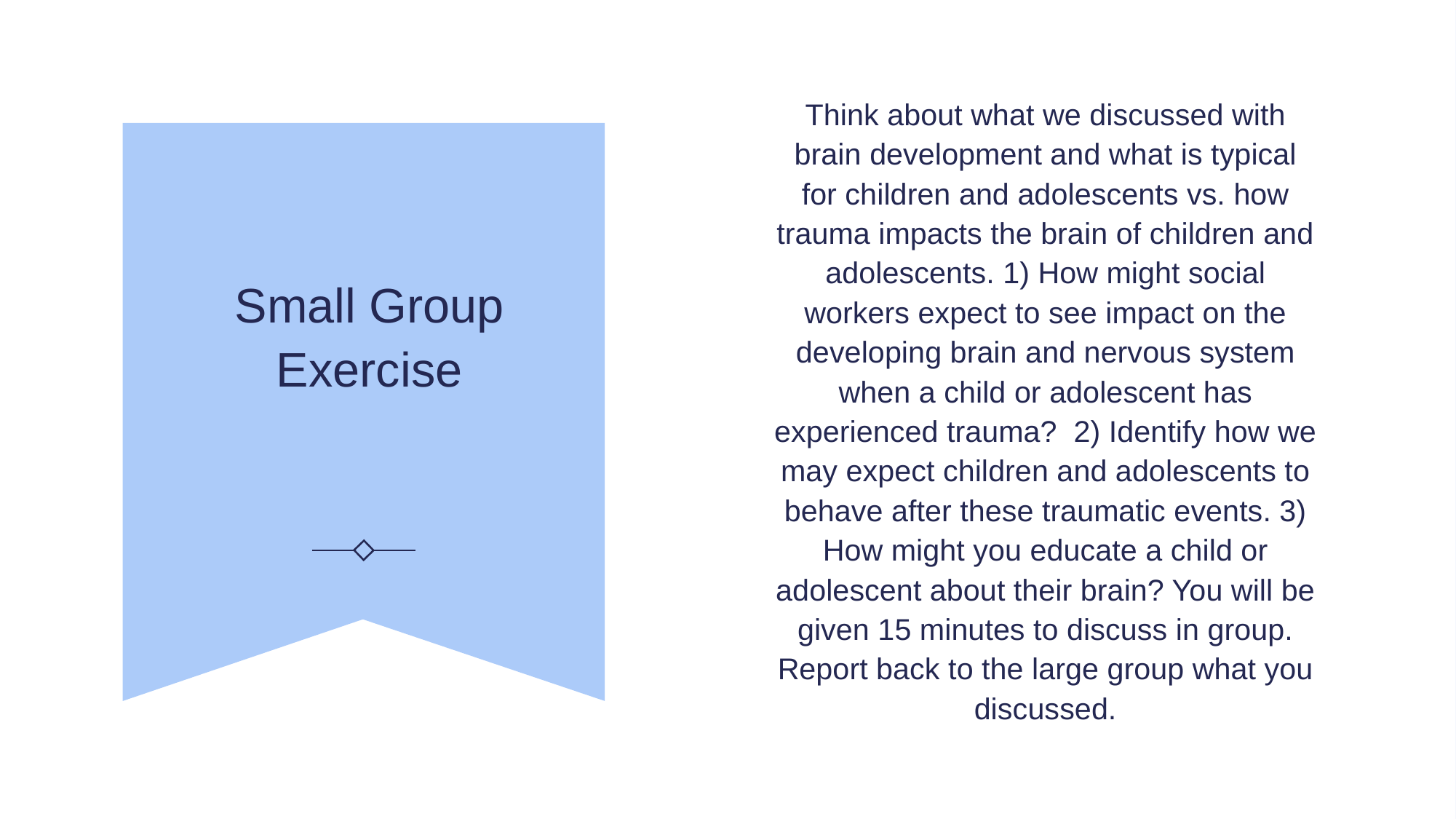

Think about what we discussed with brain development and what is typical for children and adolescents vs. how trauma impacts the brain of children and adolescents. 1) How might social workers expect to see impact on the developing brain and nervous system when a child or adolescent has experienced trauma?  2) Identify how we may expect children and adolescents to behave after these traumatic events. 3) How might you educate a child or adolescent about their brain? You will be given 15 minutes to discuss in group. Report back to the large group what you discussed.

# Small Group Exercise